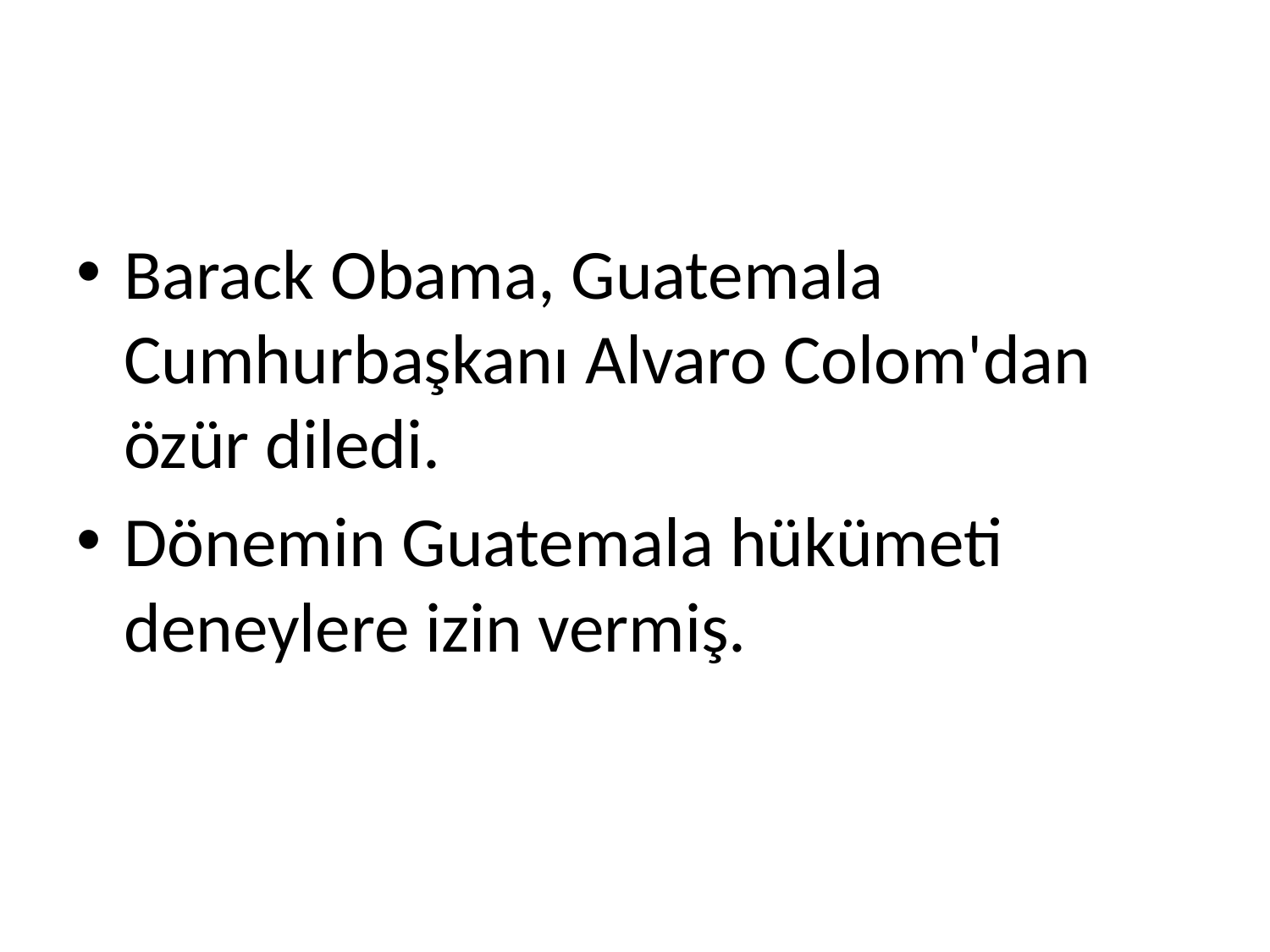

#
Barack Obama, Guatemala Cumhurbaşkanı Alvaro Colom'dan özür diledi.
Dönemin Guatemala hükümeti deneylere izin vermiş.